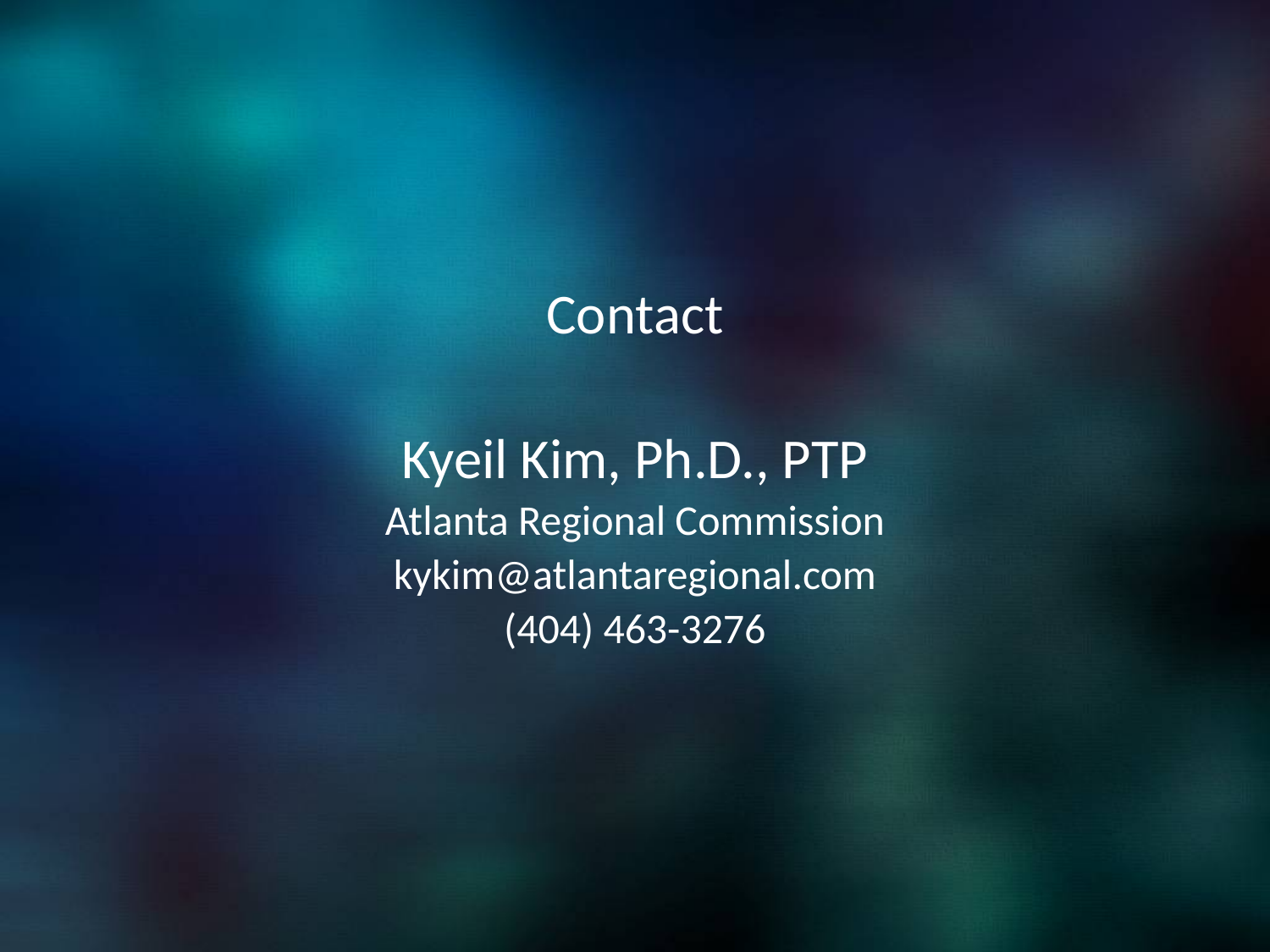

Contact

Kyeil Kim, Ph.D., PTP
Atlanta Regional Commission
kykim@atlantaregional.com
(404) 463-3276